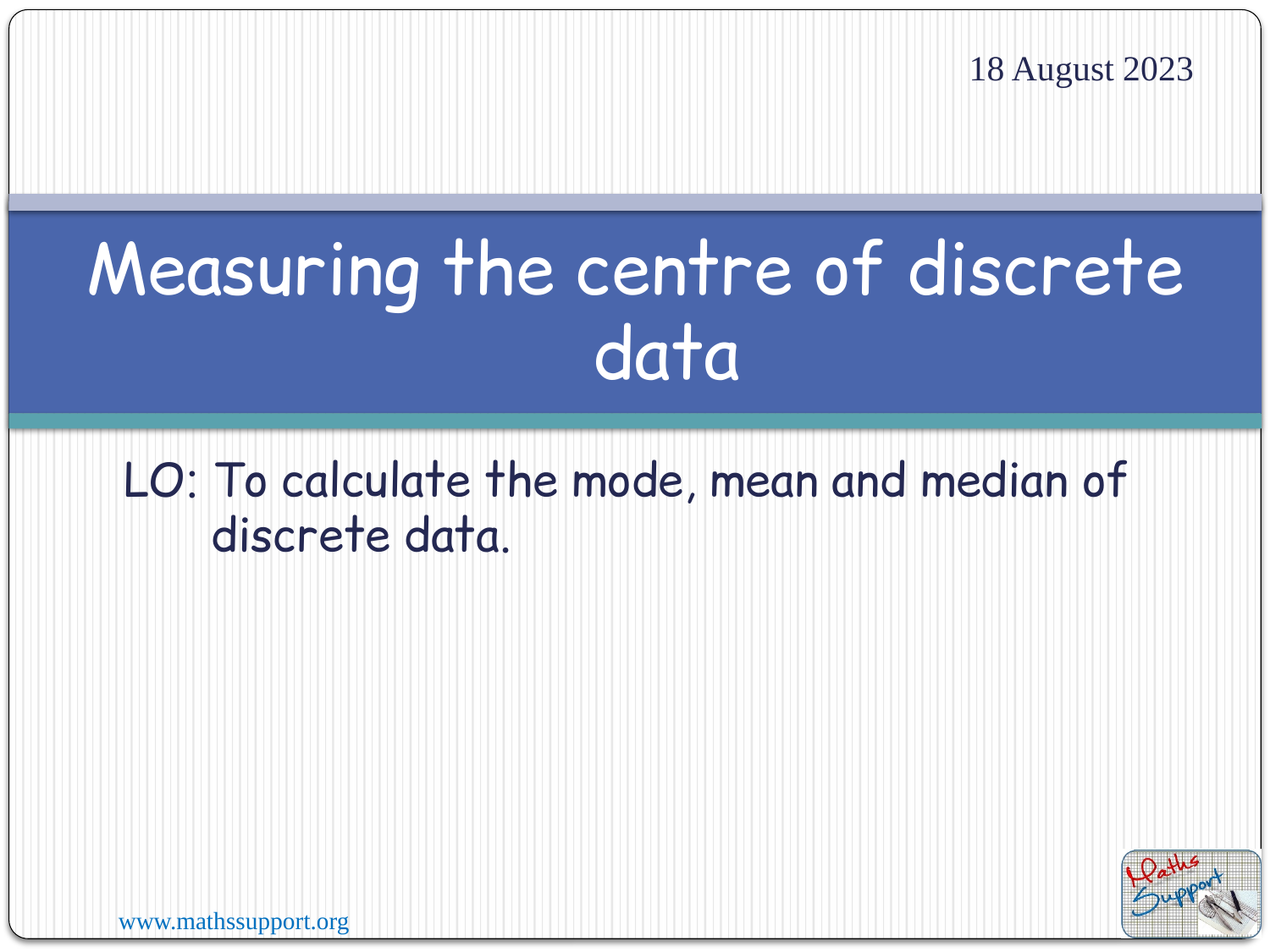

18 August 2023
# Measuring the centre of discrete data
LO: To calculate the mode, mean and median of discrete data.